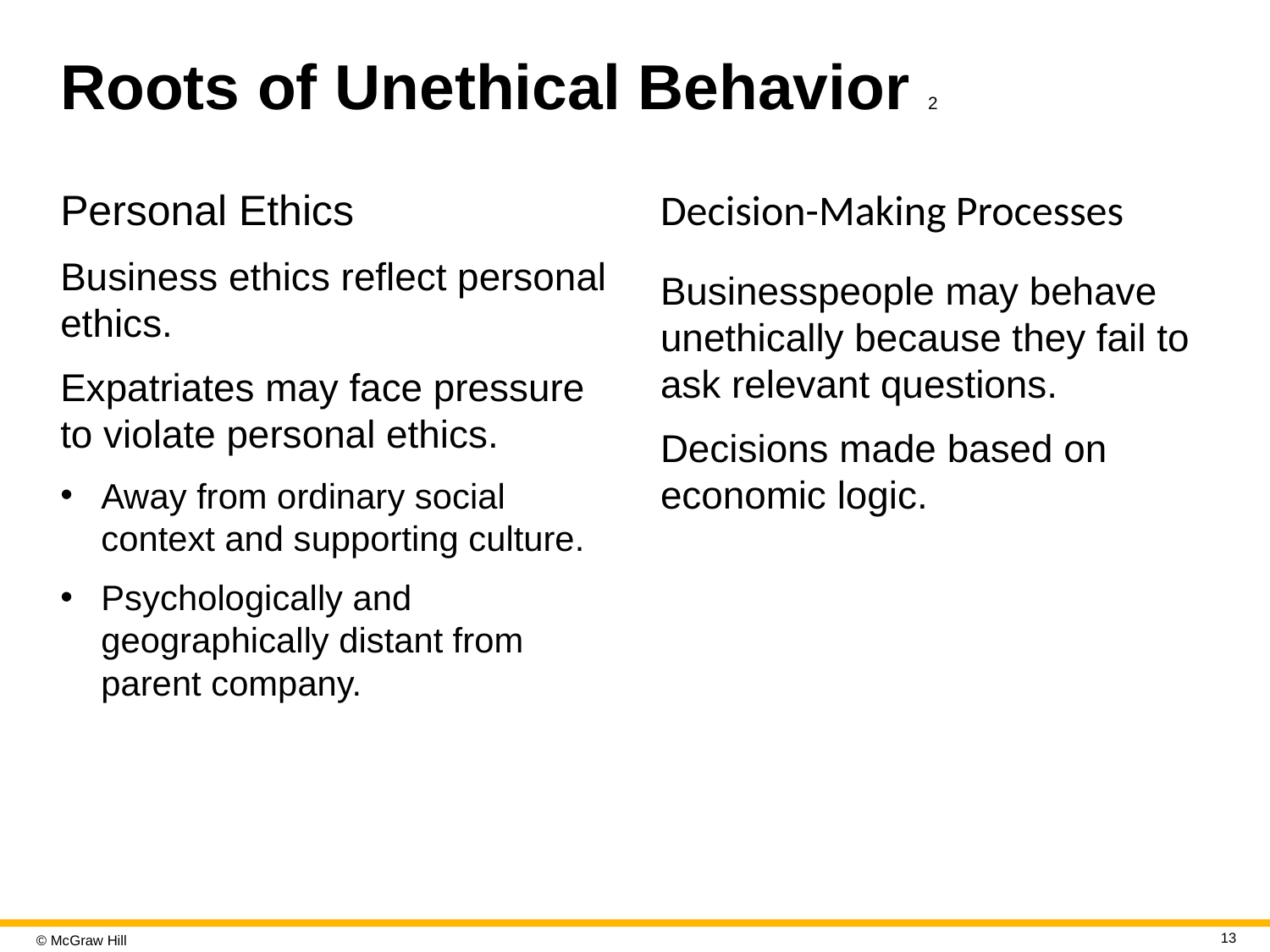

# Roots of Unethical Behavior 2
Personal Ethics
Business ethics reflect personal ethics.
Expatriates may face pressure to violate personal ethics.
Away from ordinary social context and supporting culture.
Psychologically and geographically distant from parent company.
Decision-Making Processes
Businesspeople may behave unethically because they fail to ask relevant questions.
Decisions made based on economic logic.